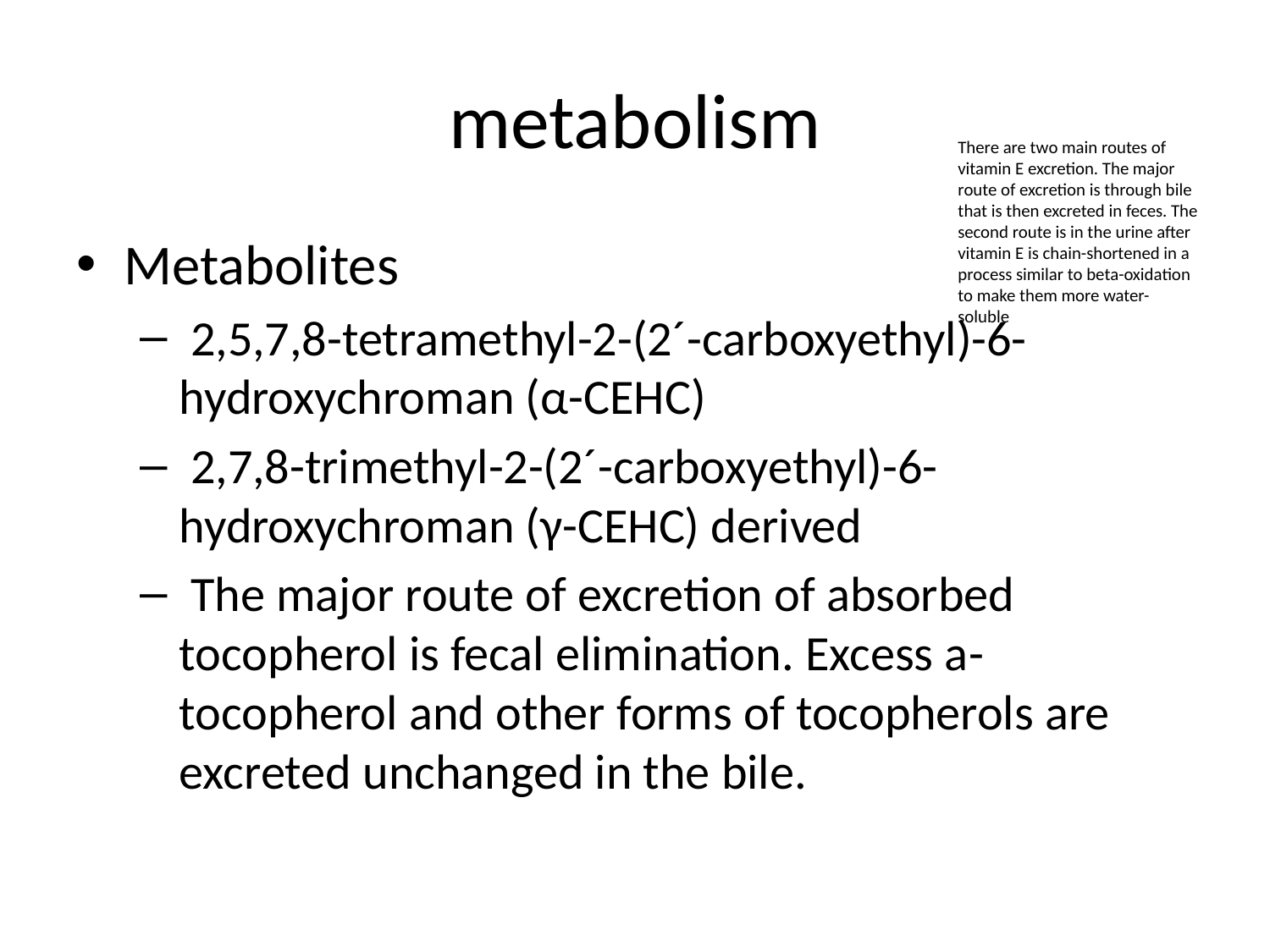

# metabolism
There are two main routes of vitamin E excretion. The major route of excretion is through bile that is then excreted in feces. The second route is in the urine after vitamin E is chain-shortened in a process similar to beta-oxidation to make them more water-soluble
Metabolites
 2,5,7,8-tetramethyl-2-(2´-carboxyethyl)-6-hydroxychroman (α-CEHC)
 2,7,8-trimethyl-2-(2´-carboxyethyl)-6-hydroxychroman (γ-CEHC) derived
 The major route of excretion of absorbed tocopherol is fecal elimination. Excess a-tocopherol and other forms of tocopherols are excreted unchanged in the bile.